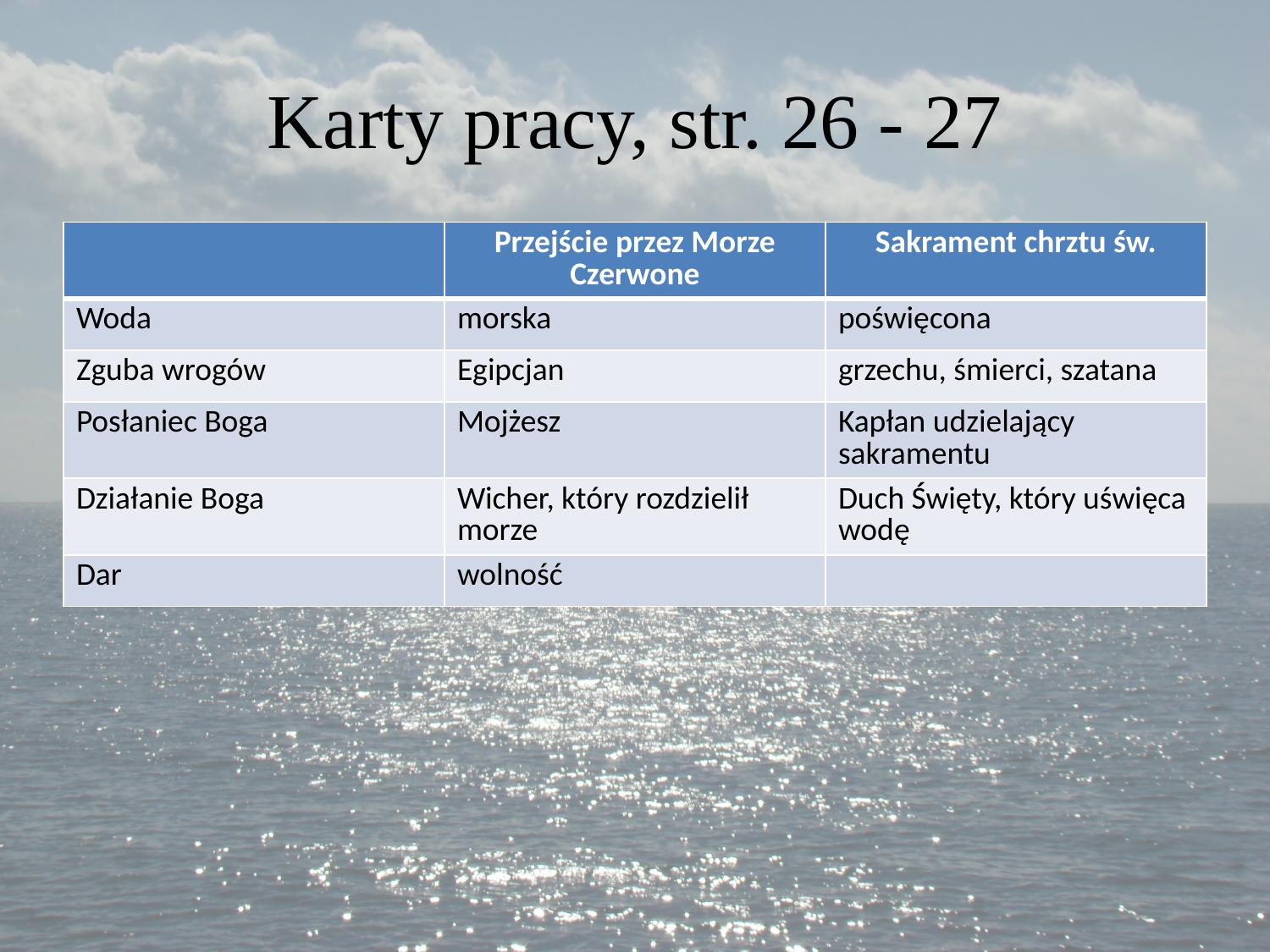

# Karty pracy, str. 26 - 27
|  | Przejście przez Morze Czerwone | Sakrament chrztu św. |
| --- | --- | --- |
| Woda | morska | poświęcona |
| Zguba wrogów | Egipcjan | grzechu, śmierci, szatana |
| Posłaniec Boga | Mojżesz | Kapłan udzielający sakramentu |
| Działanie Boga | Wicher, który rozdzielił morze | Duch Święty, który uświęca wodę |
| Dar | wolność |  |